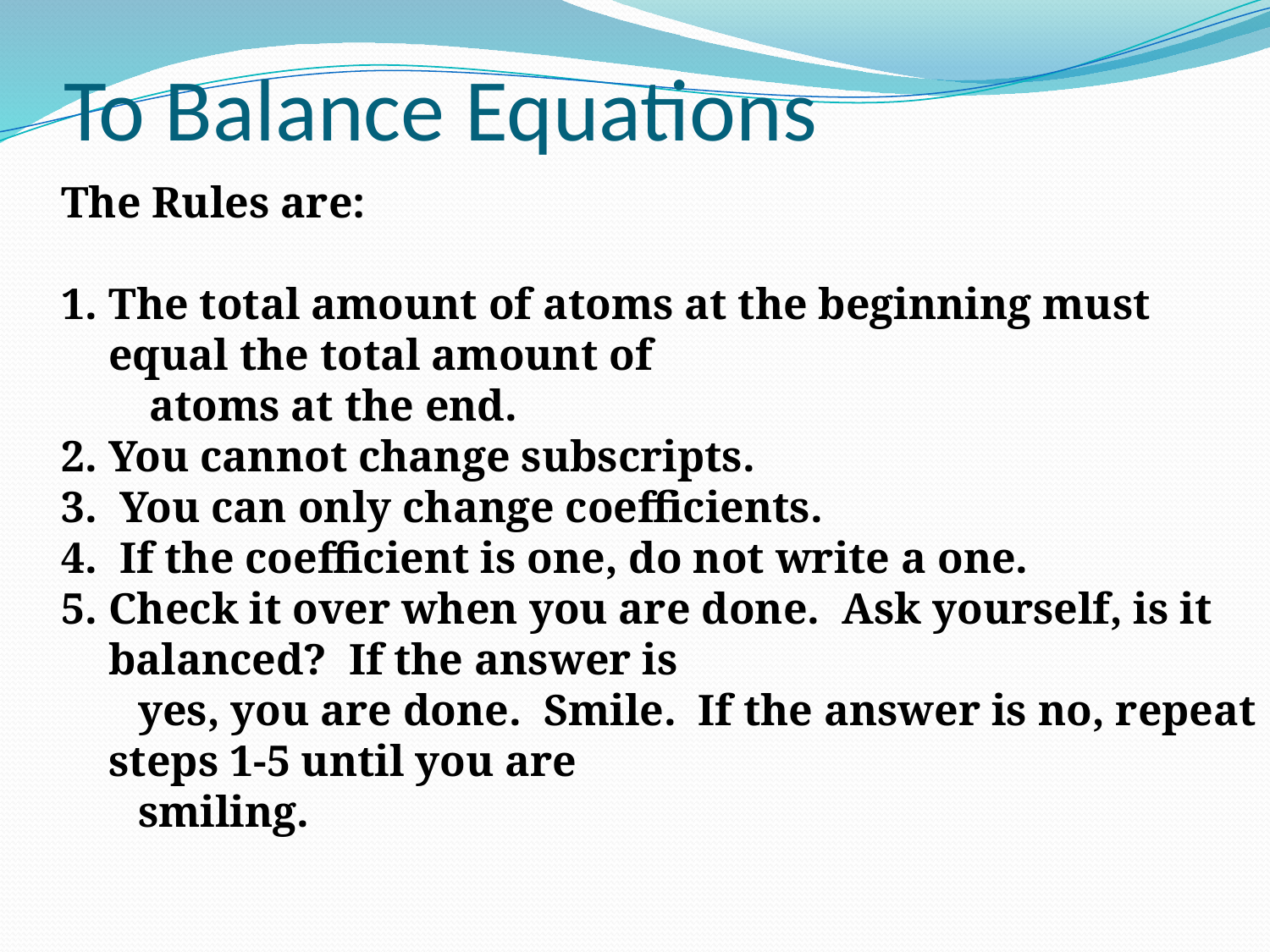

# To Balance Equations
The Rules are:

The total amount of atoms at the beginning must equal the total amount of
        atoms at the end.
You cannot change subscripts.
 You can only change coefficients.
 If the coefficient is one, do not write a one.
Check it over when you are done.  Ask yourself, is it balanced?  If the answer is
       yes, you are done.  Smile.  If the answer is no, repeat steps 1-5 until you are
       smiling.